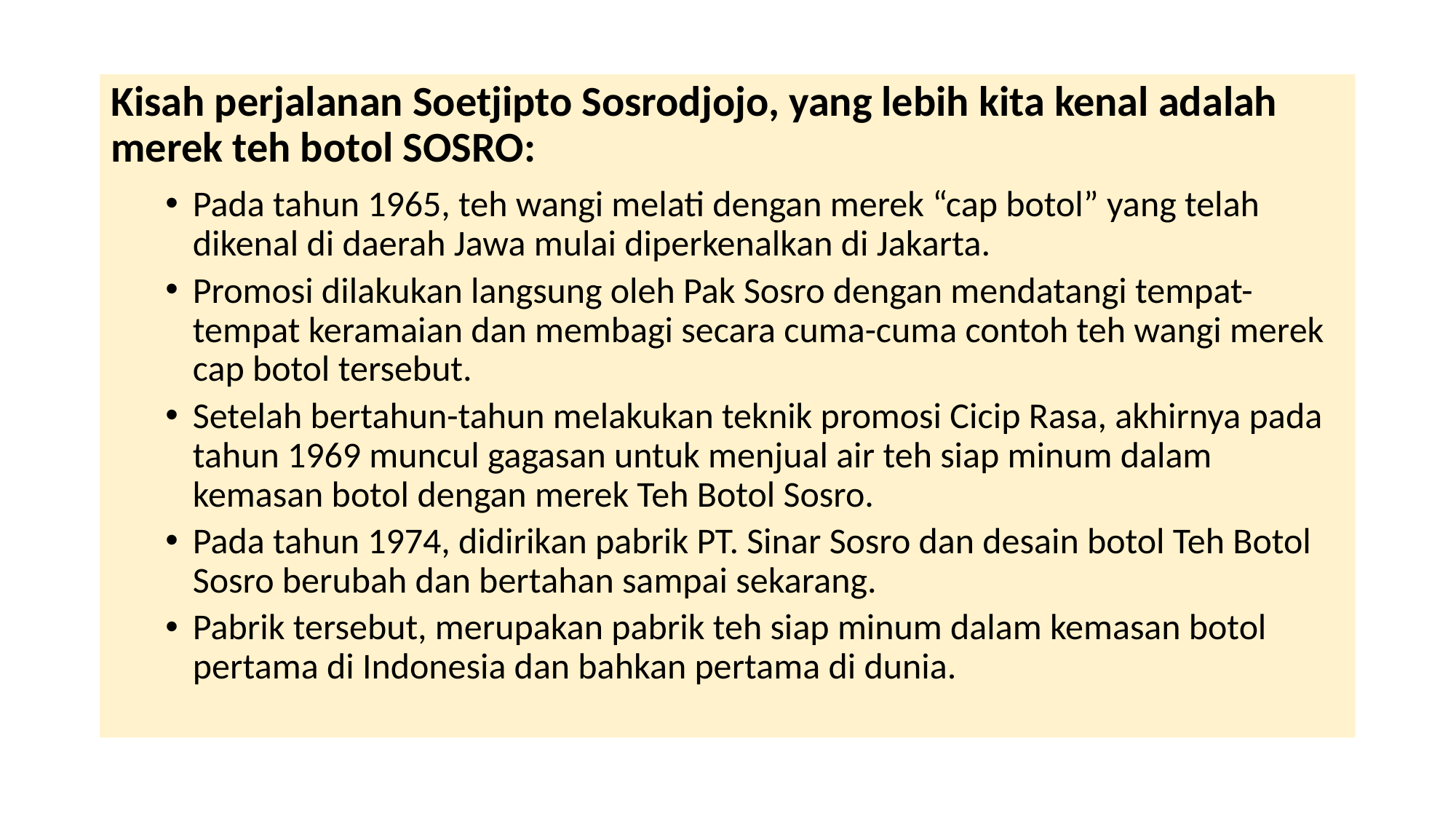

Kisah perjalanan Soetjipto Sosrodjojo, yang lebih kita kenal adalah merek teh botol SOSRO:
Pada tahun 1965, teh wangi melati dengan merek “cap botol” yang telah dikenal di daerah Jawa mulai diperkenalkan di Jakarta.
Promosi dilakukan langsung oleh Pak Sosro dengan mendatangi tempat-tempat keramaian dan membagi secara cuma-cuma contoh teh wangi merek cap botol tersebut.
Setelah bertahun-tahun melakukan teknik promosi Cicip Rasa, akhirnya pada tahun 1969 muncul gagasan untuk menjual air teh siap minum dalam kemasan botol dengan merek Teh Botol Sosro.
Pada tahun 1974, didirikan pabrik PT. Sinar Sosro dan desain botol Teh Botol Sosro berubah dan bertahan sampai sekarang.
Pabrik tersebut, merupakan pabrik teh siap minum dalam kemasan botol pertama di Indonesia dan bahkan pertama di dunia.